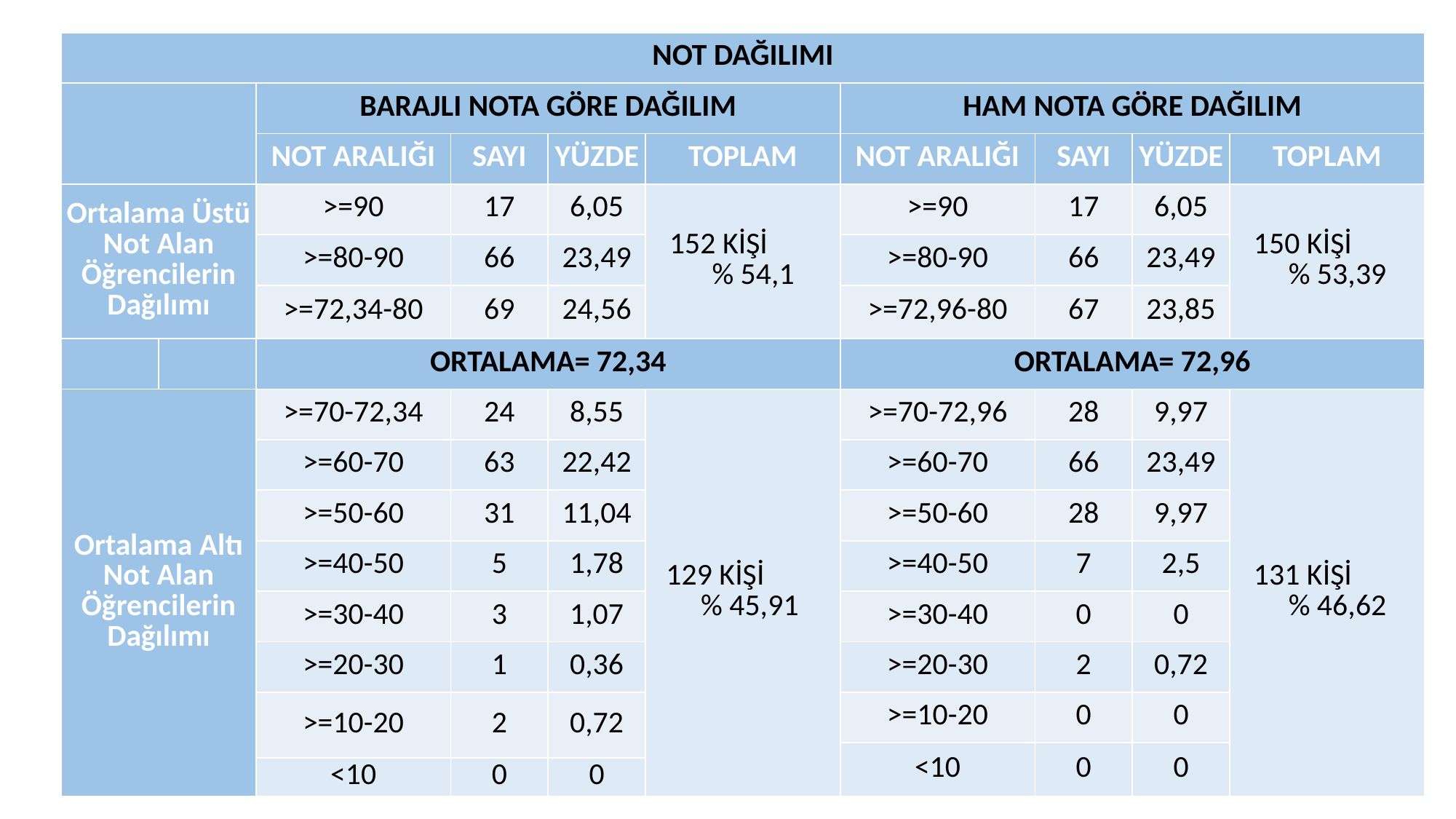

| NOT DAĞILIMI |  |  |  |  |  |  |  |  |  |
| --- | --- | --- | --- | --- | --- | --- | --- | --- | --- |
|  |  | BARAJLI NOTA GÖRE DAĞILIM |  |  |  | HAM NOTA GÖRE DAĞILIM |  |  |  |
|  |  | NOT ARALIĞI | SAYI | YÜZDE | TOPLAM | NOT ARALIĞI | SAYI | YÜZDE | TOPLAM |
| Ortalama Üstü Not Alan Öğrencilerin Dağılımı |  | >=90 | 17 | 6,05 | 152 KİŞİ % 54,1 | >=90 | 17 | 6,05 | 150 KİŞİ % 53,39 |
|  |  | >=80-90 | 66 | 23,49 |  | >=80-90 | 66 | 23,49 |  |
|  |  | >=72,34-80 | 69 | 24,56 |  | >=72,96-80 | 67 | 23,85 |  |
|  |  | ORTALAMA= 72,34 |  |  |  | ORTALAMA= 72,96 |  |  |  |
| Ortalama Altı Not Alan Öğrencilerin Dağılımı |  | >=70-72,34 | 24 | 8,55 | 129 KİŞİ % 45,91 | >=70-72,96 | 28 | 9,97 | 131 KİŞİ % 46,62 |
|  |  | >=60-70 | 63 | 22,42 |  | >=60-70 | 66 | 23,49 |  |
|  |  | >=50-60 | 31 | 11,04 |  | >=50-60 | 28 | 9,97 |  |
|  |  | >=40-50 | 5 | 1,78 |  | >=40-50 | 7 | 2,5 |  |
|  |  | >=30-40 | 3 | 1,07 |  | >=30-40 | 0 | 0 |  |
|  |  | >=20-30 | 1 | 0,36 |  | >=20-30 | 2 | 0,72 |  |
|  |  | >=10-20 | 2 | 0,72 |  | >=10-20 | 0 | 0 |  |
|  |  |  |  |  |  | <10 | 0 | 0 |  |
|  |  | <10 | 0 | 0 |  |  |  |  |  |